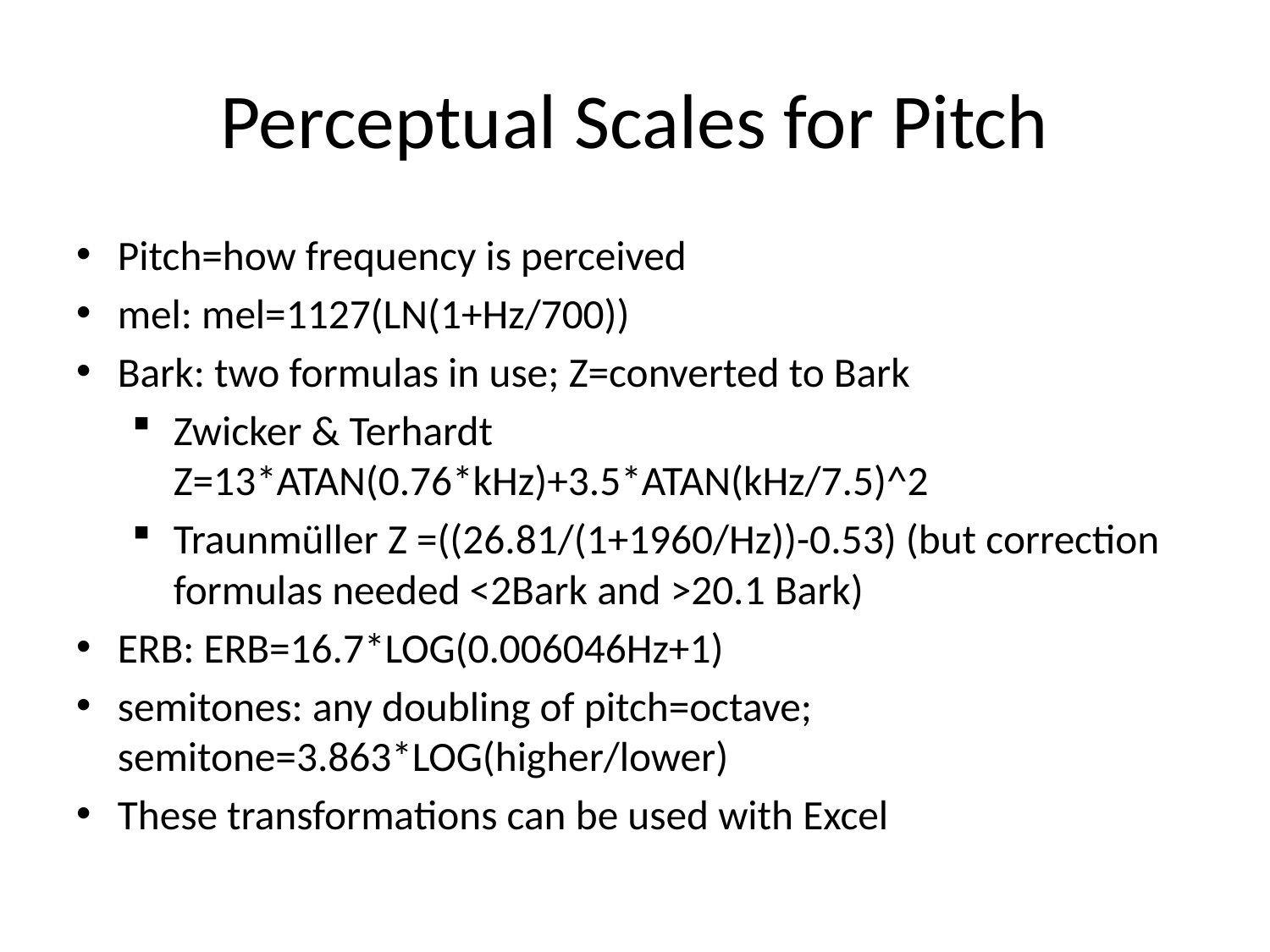

# Perceptual Scales for Pitch
Pitch=how frequency is perceived
mel: mel=1127(LN(1+Hz/700))
Bark: two formulas in use; Z=converted to Bark
Zwicker & Terhardt Z=13*ATAN(0.76*kHz)+3.5*ATAN(kHz/7.5)^2
Traunmüller Z =((26.81/(1+1960/Hz))-0.53) (but correction formulas needed <2Bark and >20.1 Bark)
ERB: ERB=16.7*LOG(0.006046Hz+1)
semitones: any doubling of pitch=octave; semitone=3.863*LOG(higher/lower)
These transformations can be used with Excel